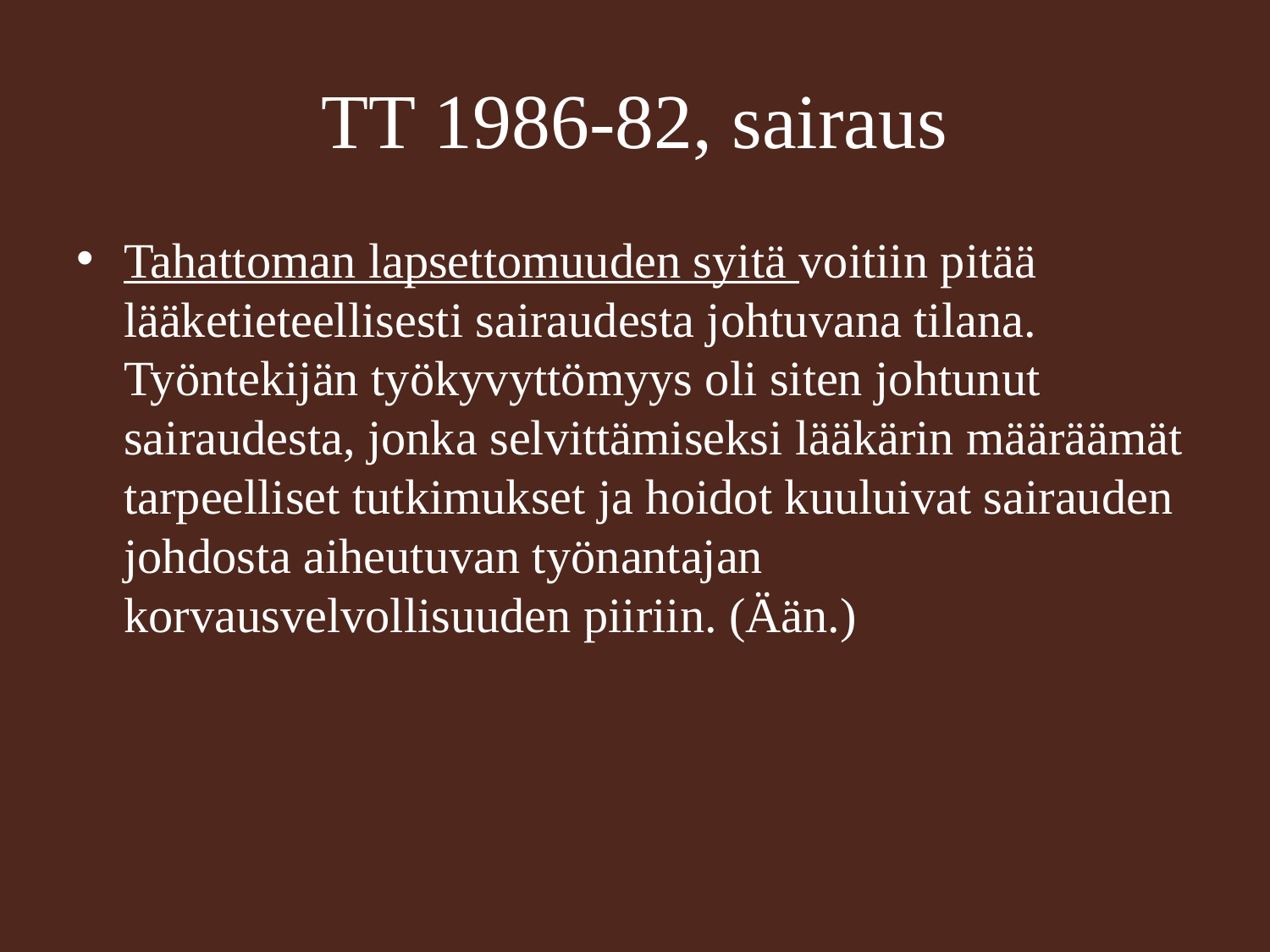

# TT 1986-82, sairaus
Tahattoman lapsettomuuden syitä voitiin pitää lääketieteellisesti sairaudesta johtuvana tilana. Työntekijän työkyvyttömyys oli siten johtunut sairaudesta, jonka selvittämiseksi lääkärin määräämät tarpeelliset tutkimukset ja hoidot kuuluivat sairauden johdosta aiheutuvan työnantajan korvausvelvollisuuden piiriin. (Ään.)